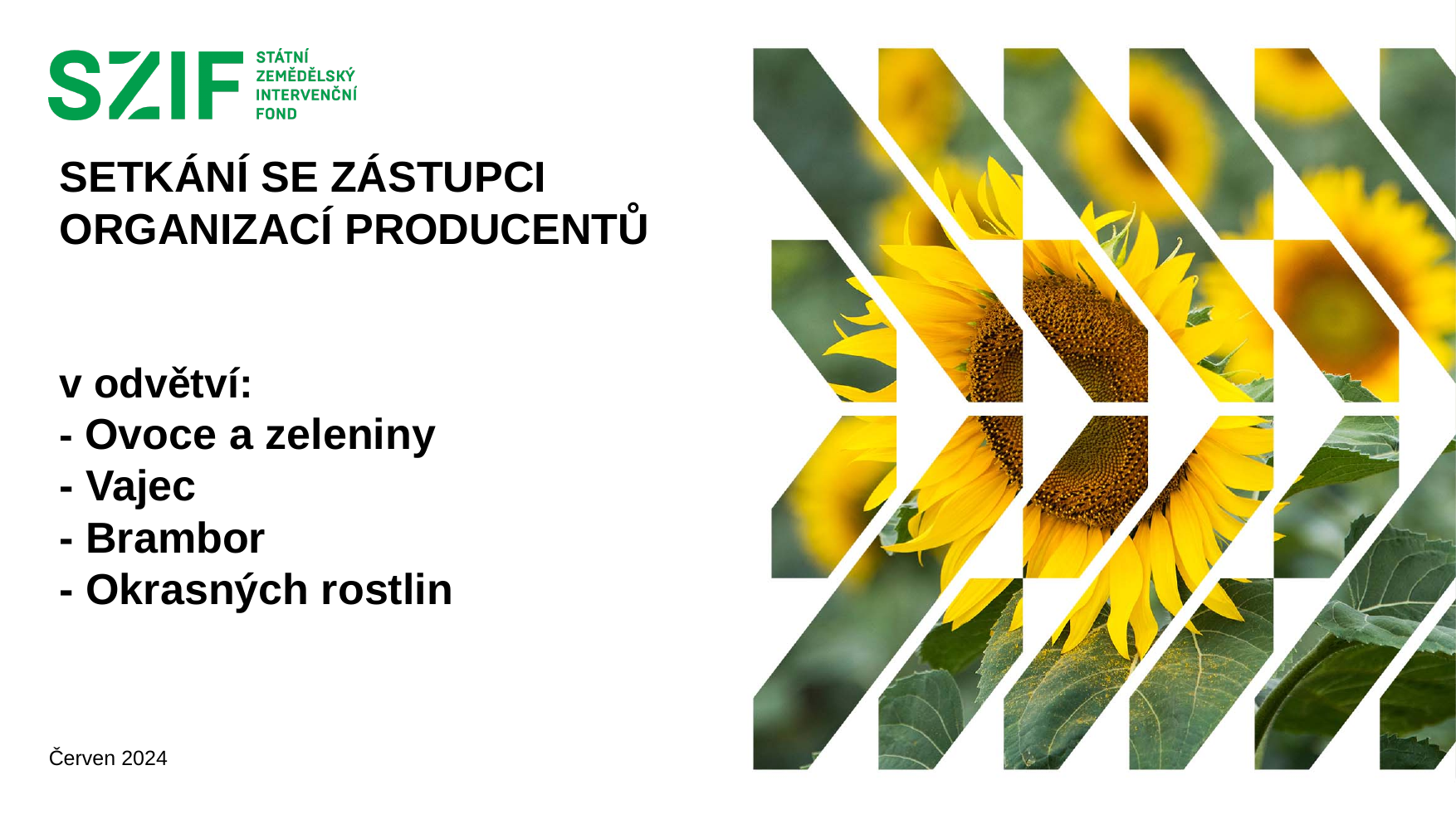

# SETKÁNÍ SE ZÁSTUPCI ORGANIZACÍ PRODUCENTŮ v odvětví: - Ovoce a zeleniny - Vajec - Brambor - Okrasných rostlin
Červen 2024